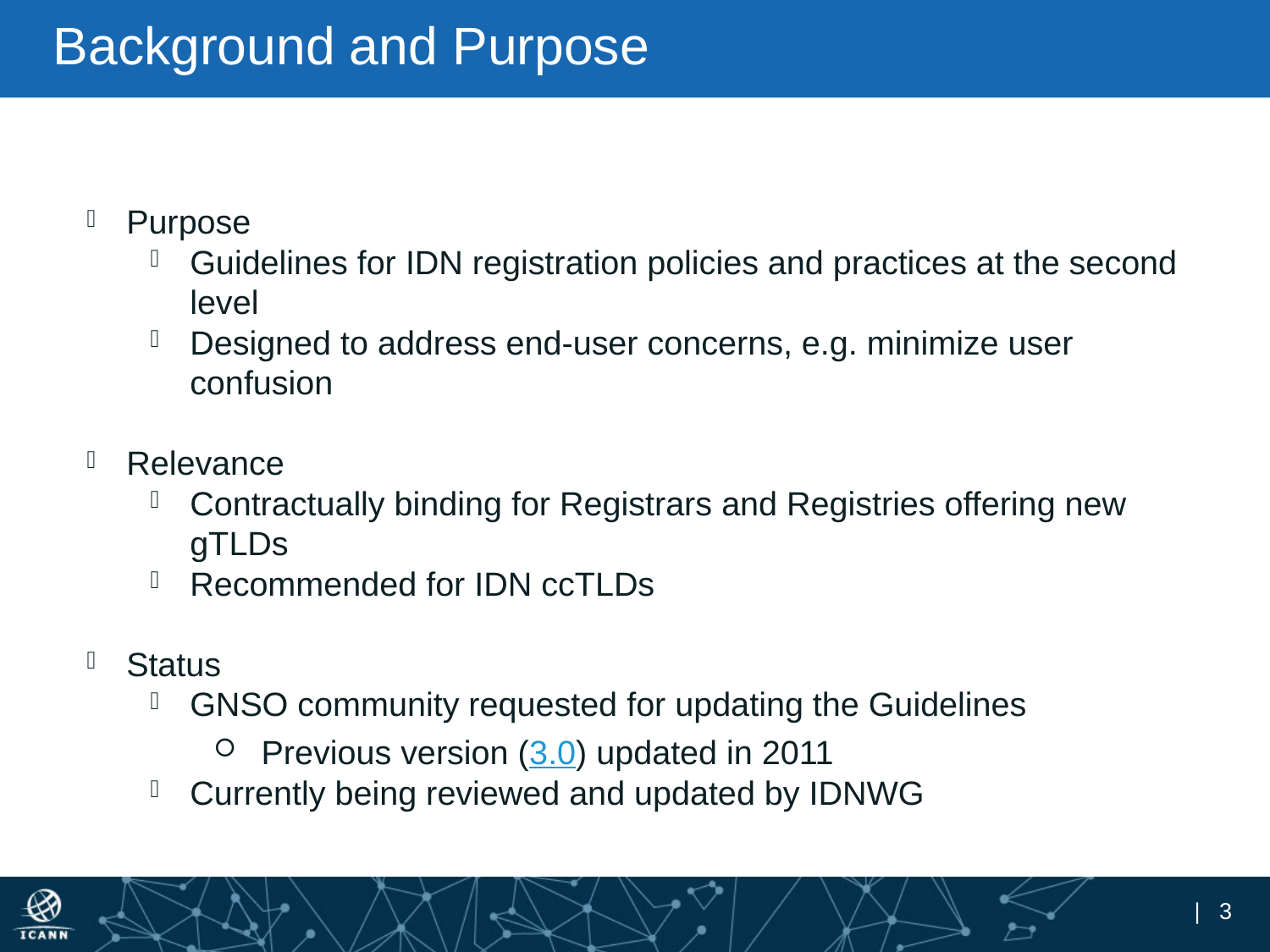

# Background and Purpose
Purpose
Guidelines for IDN registration policies and practices at the second level
Designed to address end-user concerns, e.g. minimize user confusion

Relevance
Contractually binding for Registrars and Registries offering new gTLDs
Recommended for IDN ccTLDs

Status
GNSO community requested for updating the Guidelines
Previous version (3.0) updated in 2011
Currently being reviewed and updated by IDNWG